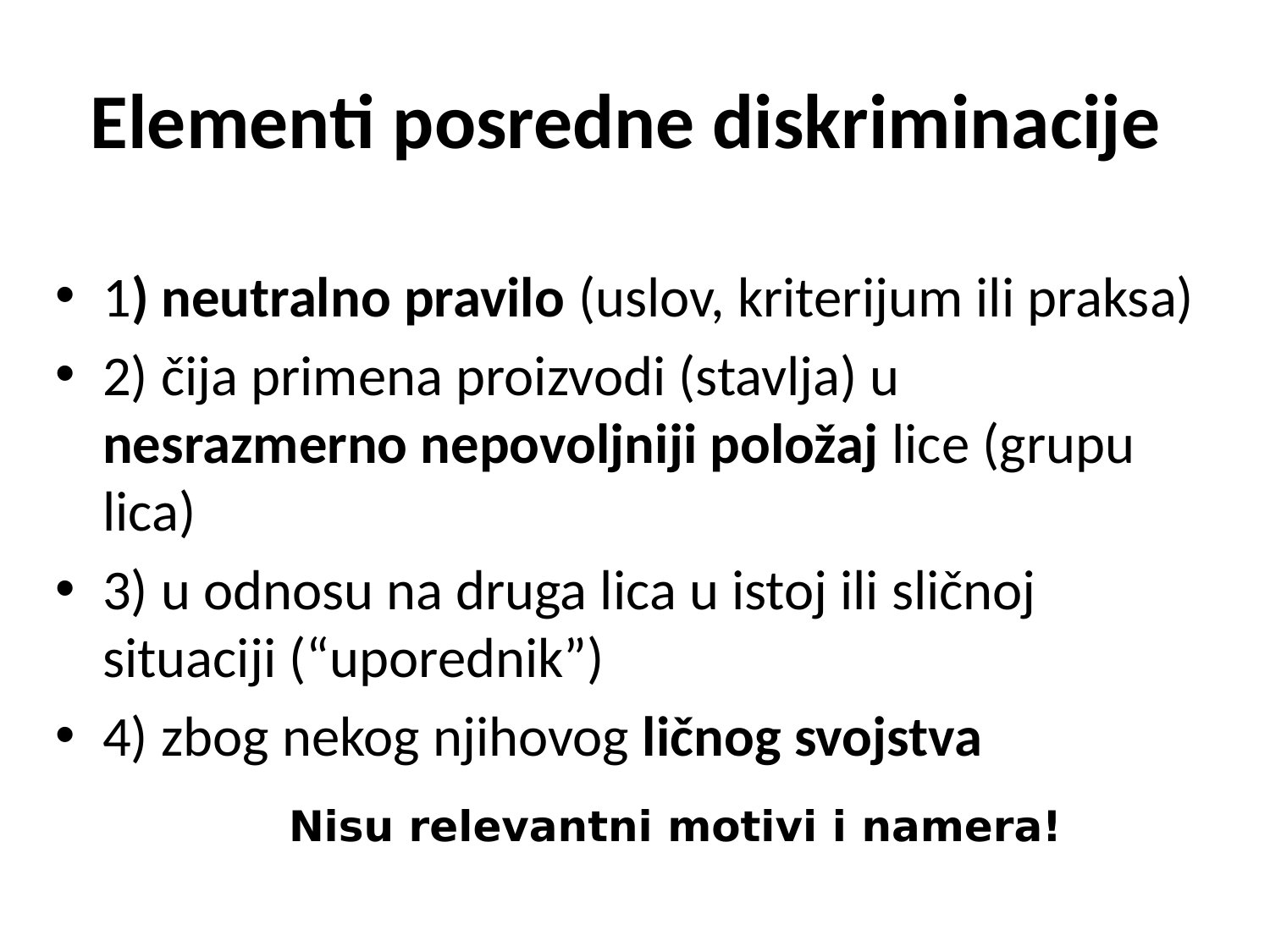

# Elementi posredne diskriminacije
1) neutralno pravilo (uslov, kriterijum ili praksa)
2) čija primena proizvodi (stavlja) u nesrazmerno nepovoljniji položaj lice (grupu lica)
3) u odnosu na druga lica u istoj ili sličnoj situaciji (“uporednik”)
4) zbog nekog njihovog ličnog svojstva
Nisu relevantni motivi i namera!